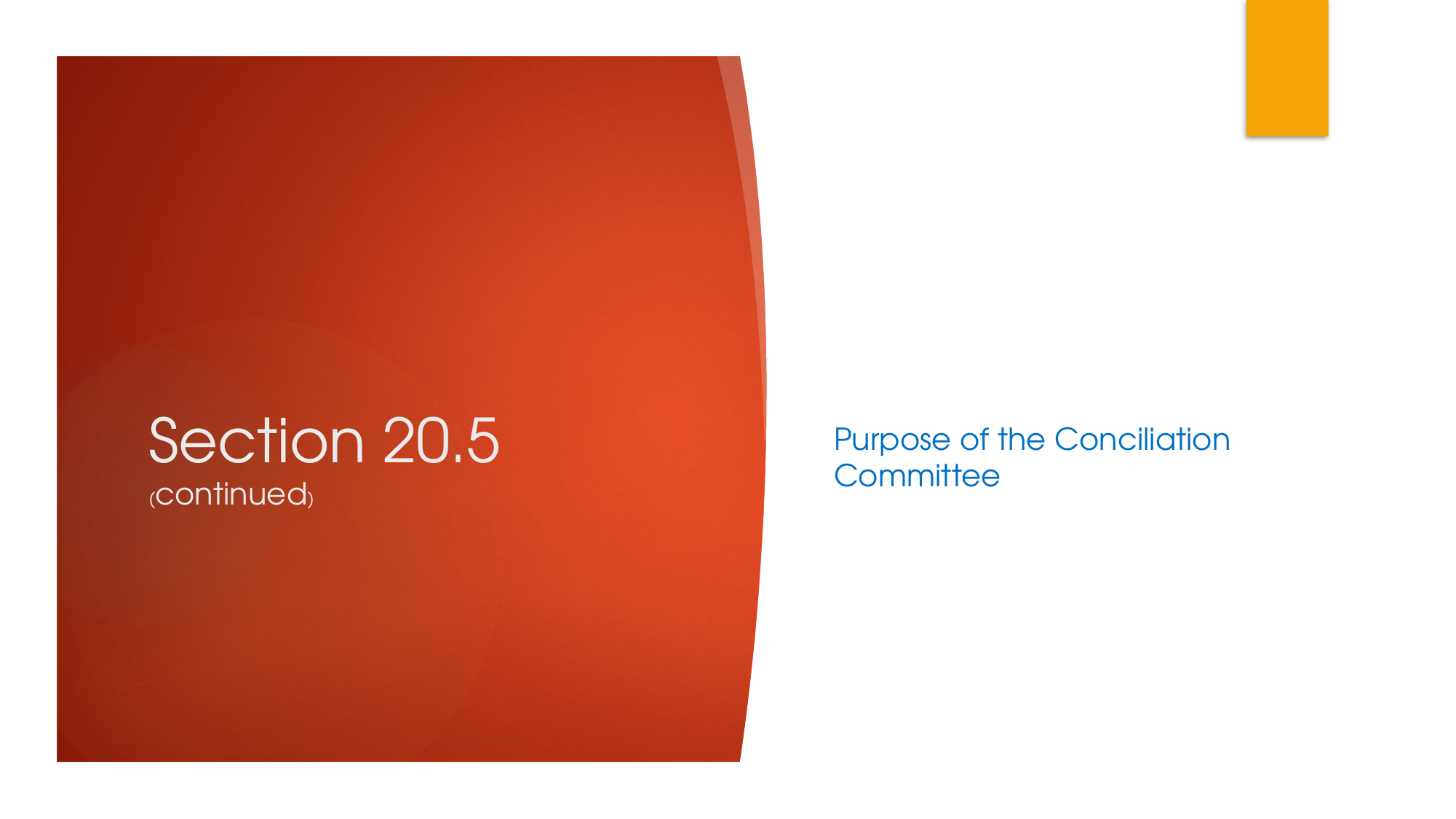

# Section 20.5 (continued)
Purpose of the Conciliation Committee